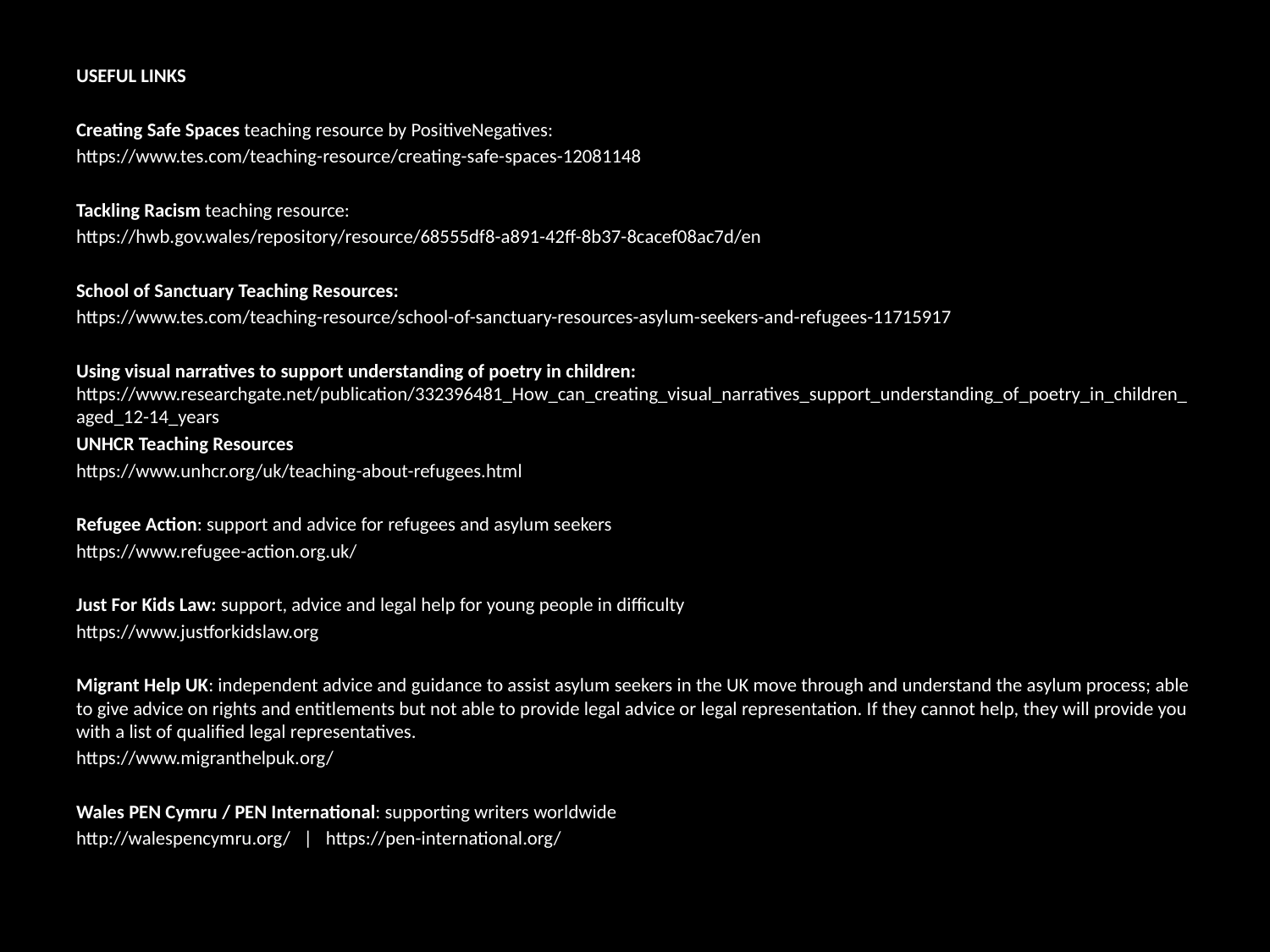

#
USEFUL LINKS

Creating Safe Spaces teaching resource by PositiveNegatives:
https://www.tes.com/teaching-resource/creating-safe-spaces-12081148

Tackling Racism teaching resource:
https://hwb.gov.wales/repository/resource/68555df8-a891-42ff-8b37-8cacef08ac7d/en

School of Sanctuary Teaching Resources:
https://www.tes.com/teaching-resource/school-of-sanctuary-resources-asylum-seekers-and-refugees-11715917

Using visual narratives to support understanding of poetry in children: https://www.researchgate.net/publication/332396481_How_can_creating_visual_narratives_support_understanding_of_poetry_in_children_aged_12-14_years
UNHCR Teaching Resources
https://www.unhcr.org/uk/teaching-about-refugees.html

Refugee Action: support and advice for refugees and asylum seekers
https://www.refugee-action.org.uk/

Just For Kids Law: support, advice and legal help for young people in difficulty
https://www.justforkidslaw.org

Migrant Help UK: independent advice and guidance to assist asylum seekers in the UK move through and understand the asylum process; able to give advice on rights and entitlements but not able to provide legal advice or legal representation. If they cannot help, they will provide you with a list of qualified legal representatives.
https://www.migranthelpuk.org/

Wales PEN Cymru / PEN International: supporting writers worldwide
http://walespencymru.org/   |   https://pen-international.org/